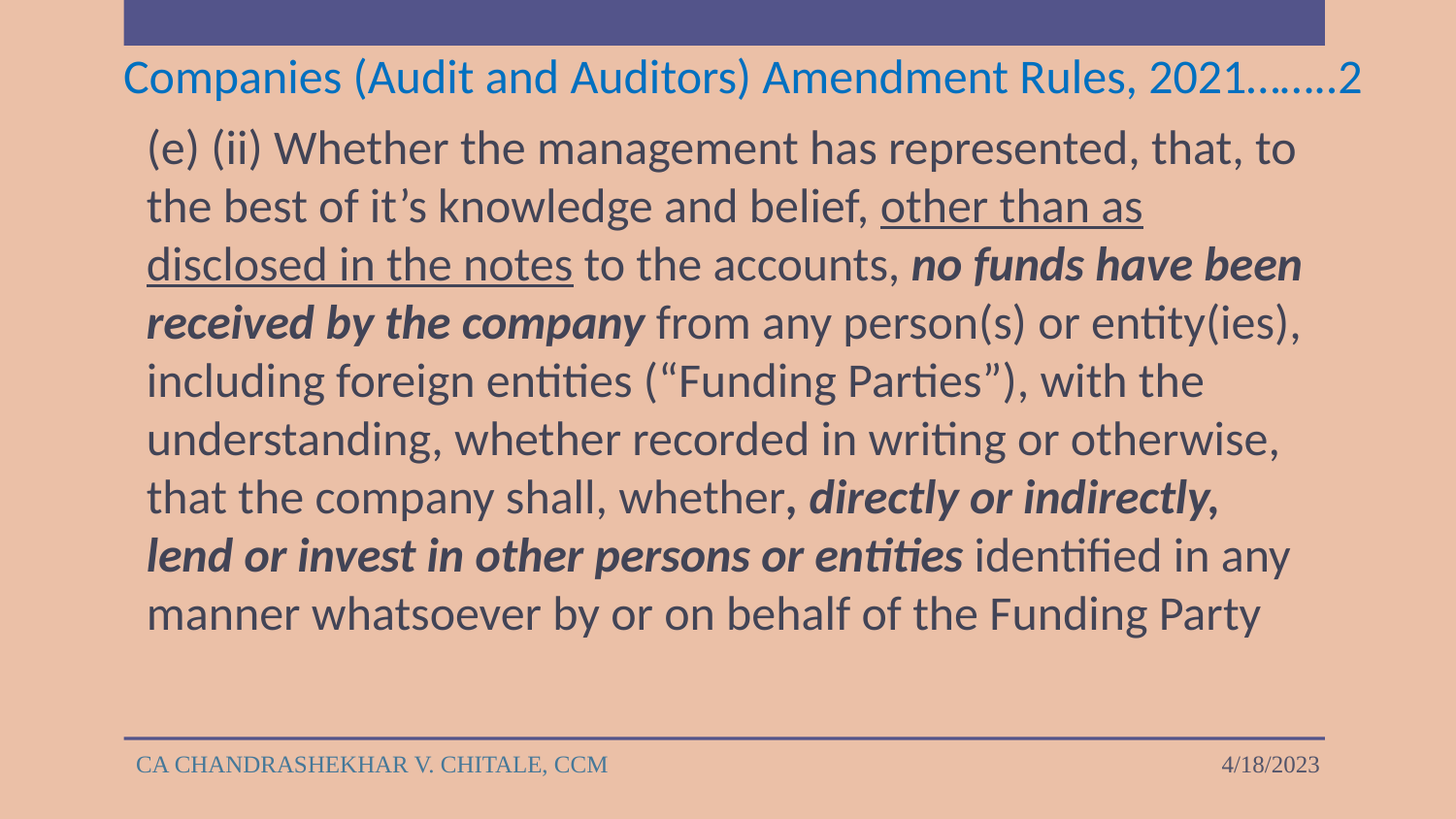

# Companies (Audit and Auditors) Amendment Rules, 2021……..2
(e) (ii) Whether the management has represented, that, to the best of it’s knowledge and belief, other than as disclosed in the notes to the accounts, no funds have been received by the company from any person(s) or entity(ies), including foreign entities (“Funding Parties”), with the understanding, whether recorded in writing or otherwise, that the company shall, whether, directly or indirectly, lend or invest in other persons or entities identified in any manner whatsoever by or on behalf of the Funding Party
CA CHANDRASHEKHAR V. CHITALE, CCM
4/18/2023